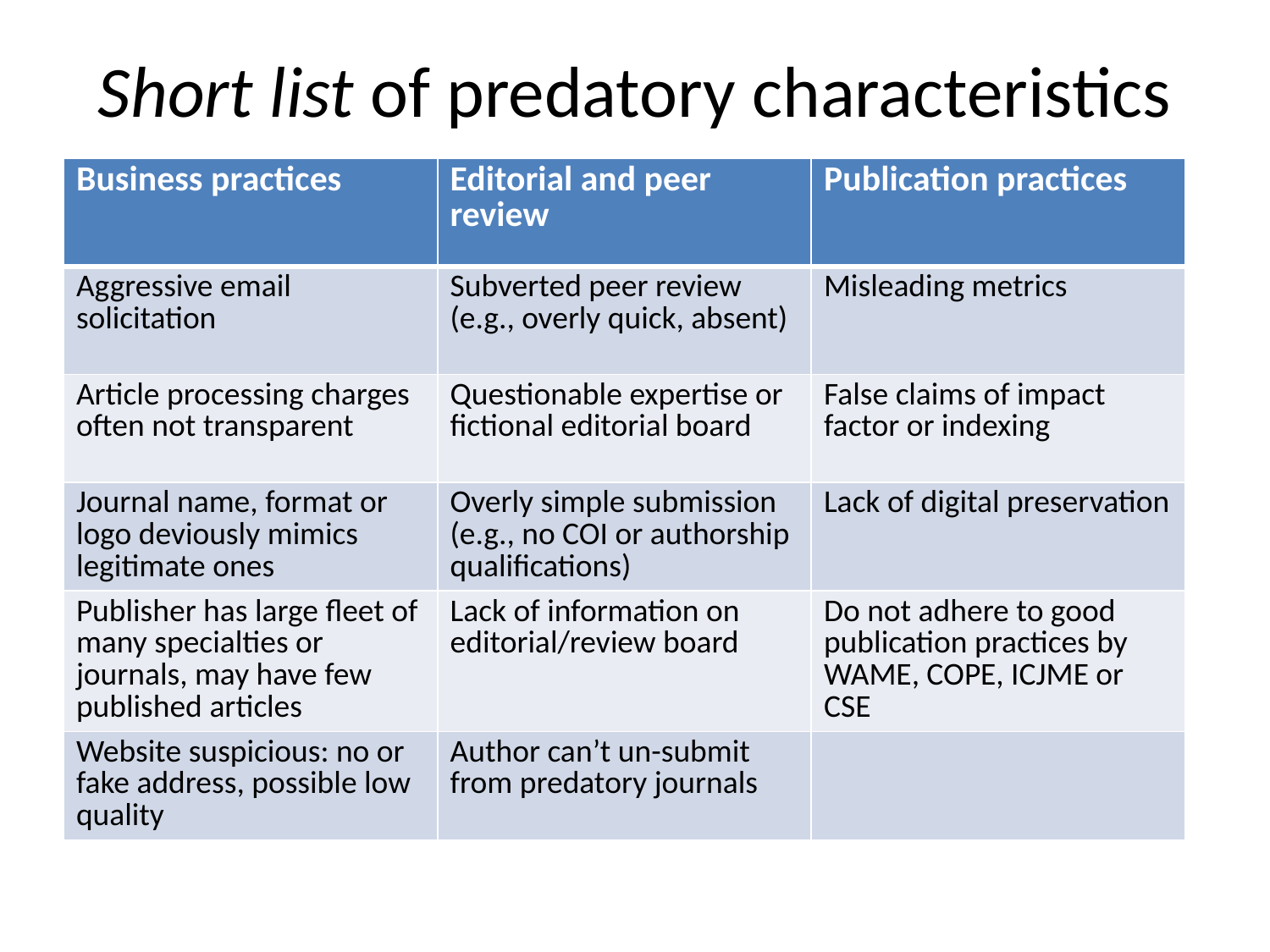

# Short list of predatory characteristics
| Business practices | Editorial and peer review | Publication practices |
| --- | --- | --- |
| Aggressive email solicitation | Subverted peer review (e.g., overly quick, absent) | Misleading metrics |
| Article processing charges often not transparent | Questionable expertise or fictional editorial board | False claims of impact factor or indexing |
| Journal name, format or logo deviously mimics legitimate ones | Overly simple submission (e.g., no COI or authorship qualifications) | Lack of digital preservation |
| Publisher has large fleet of many specialties or journals, may have few published articles | Lack of information on editorial/review board | Do not adhere to good publication practices by WAME, COPE, ICJME or CSE |
| Website suspicious: no or fake address, possible low quality | Author can’t un-submit from predatory journals |  |